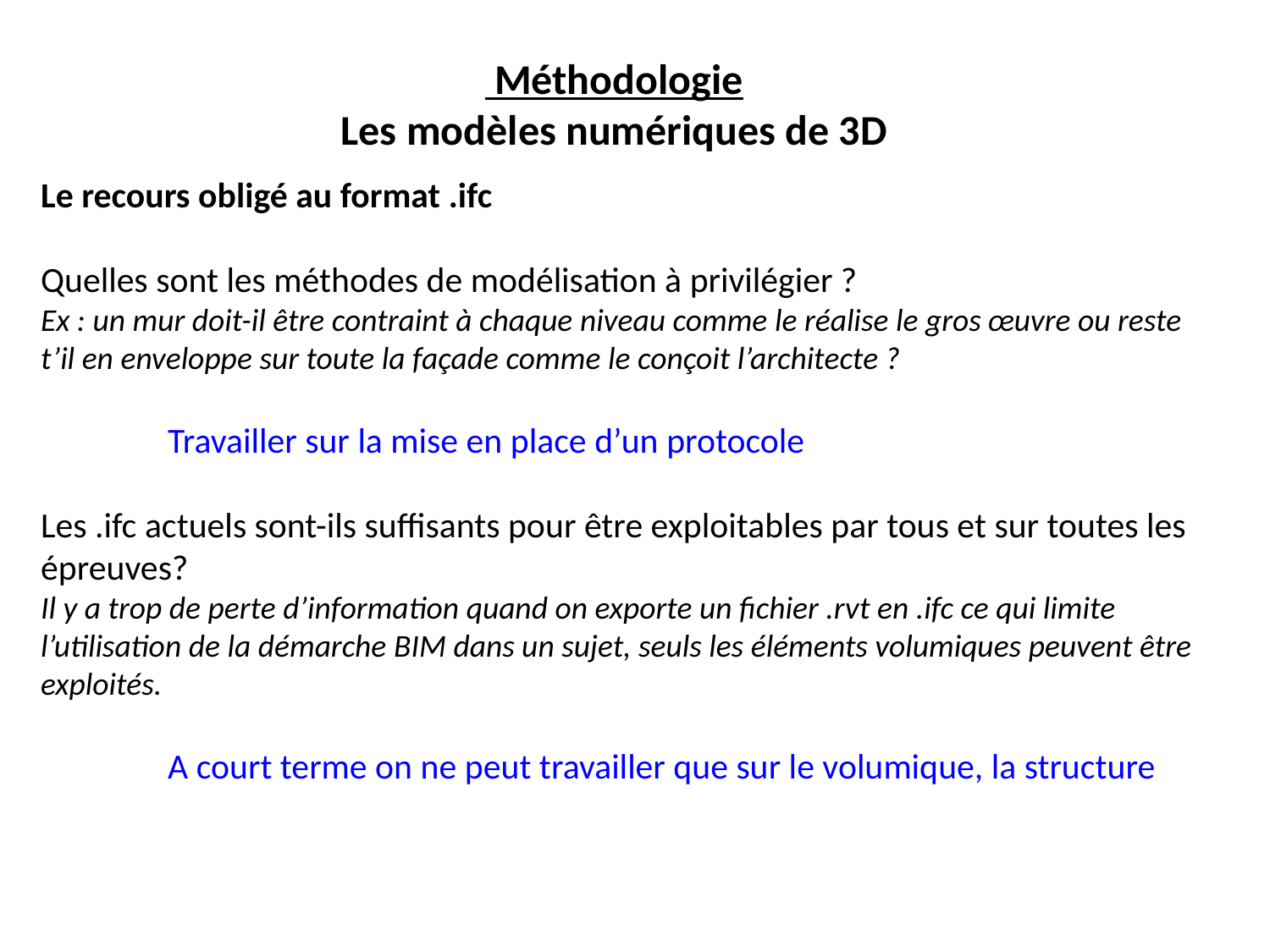

Méthodologie
Les modèles numériques de 3D
Le recours obligé au format .ifc

Quelles sont les méthodes de modélisation à privilégier ?
Ex : un mur doit-il être contraint à chaque niveau comme le réalise le gros œuvre ou reste t’il en enveloppe sur toute la façade comme le conçoit l’architecte ?

	Travailler sur la mise en place d’un protocole

Les .ifc actuels sont-ils suffisants pour être exploitables par tous et sur toutes les épreuves?
Il y a trop de perte d’information quand on exporte un fichier .rvt en .ifc ce qui limite l’utilisation de la démarche BIM dans un sujet, seuls les éléments volumiques peuvent être exploités.

	A court terme on ne peut travailler que sur le volumique, la structure